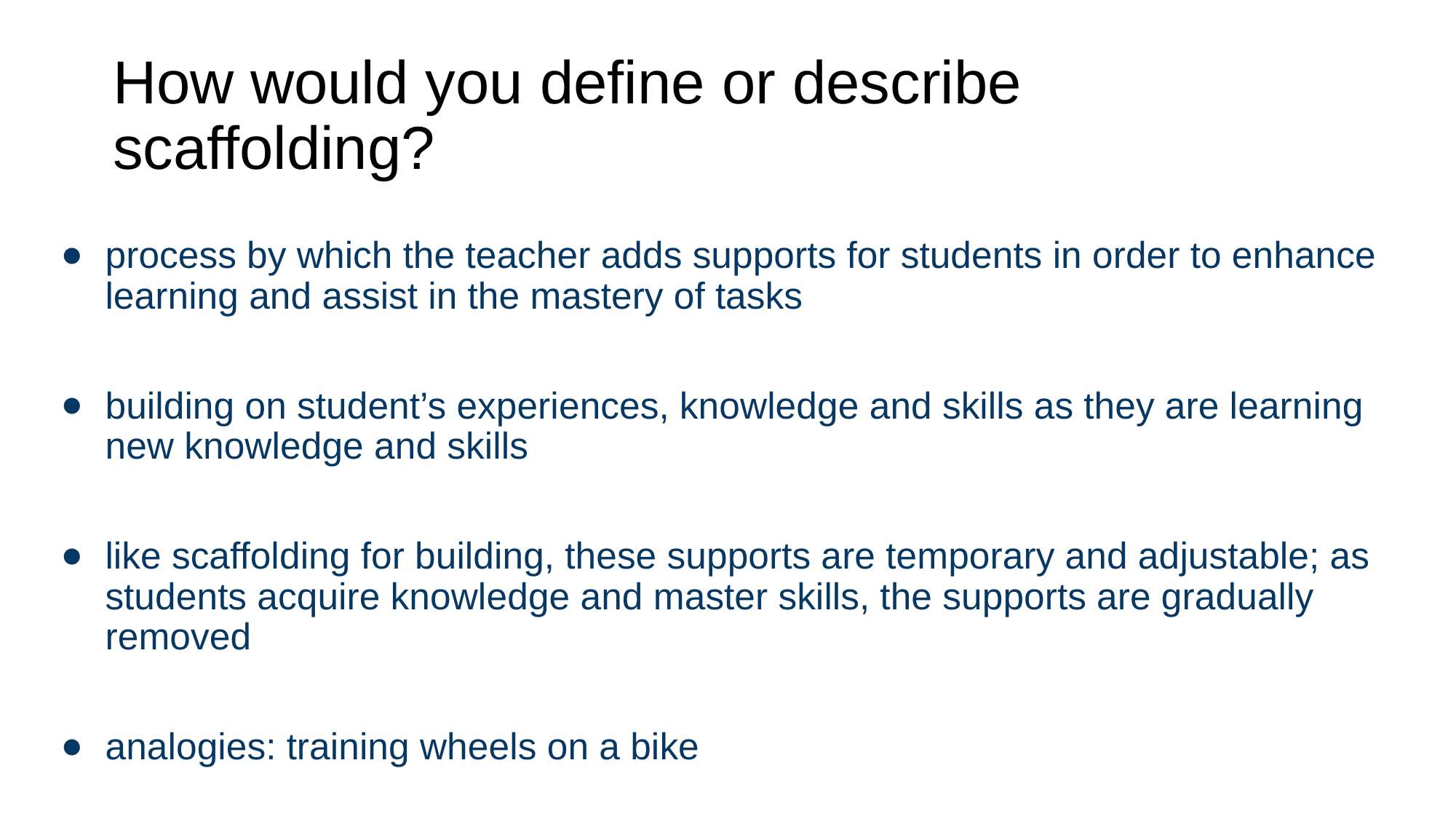

# How would you define or describe
scaffolding?
process by which the teacher adds supports for students in order to enhance learning and assist in the mastery of tasks

building on student’s experiences, knowledge and skills as they are learning new knowledge and skills

like scaffolding for building, these supports are temporary and adjustable; as students acquire knowledge and master skills, the supports are gradually removed

analogies: training wheels on a bike